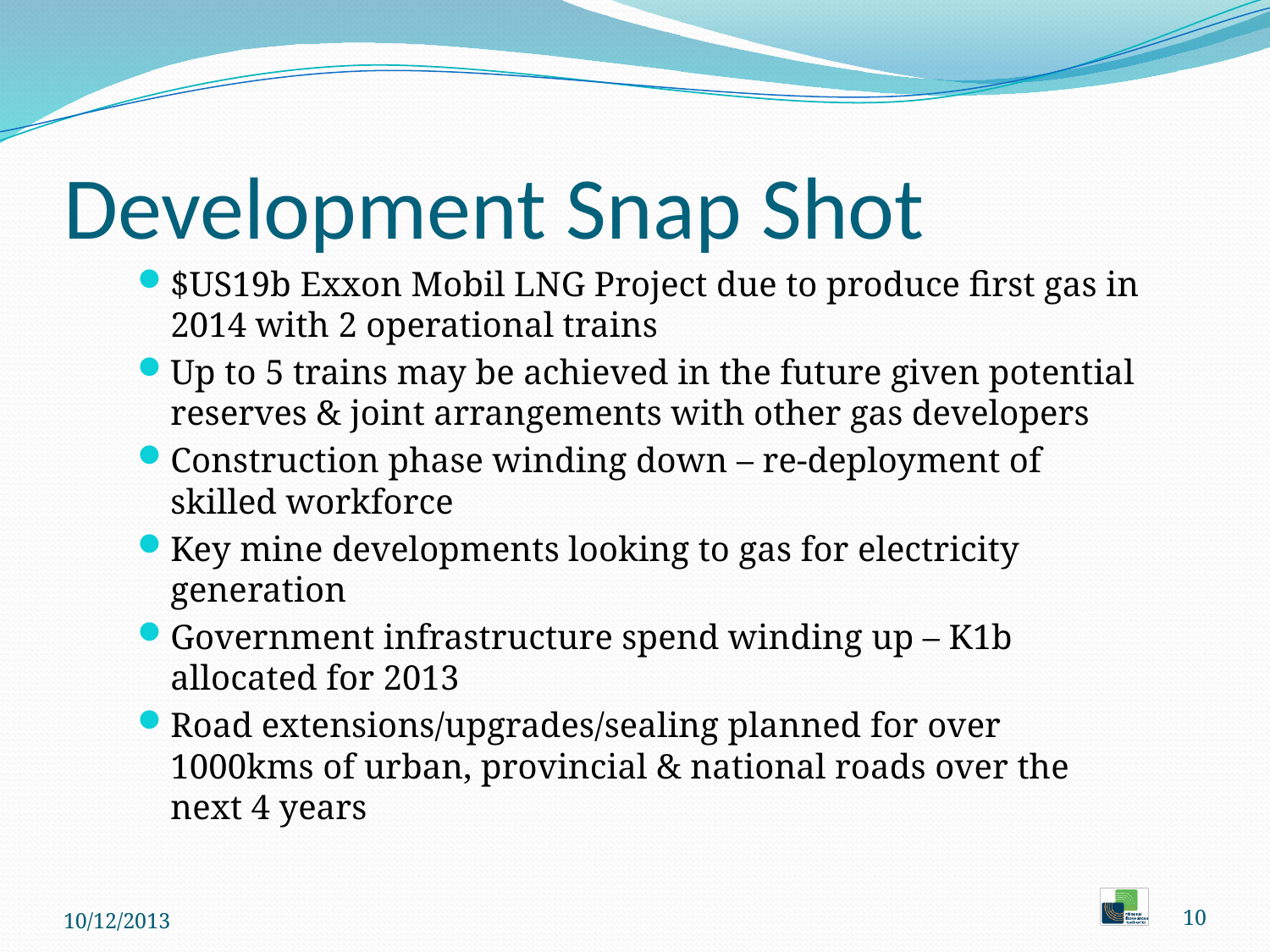

# Development Snap Shot
$US19b Exxon Mobil LNG Project due to produce first gas in 2014 with 2 operational trains
Up to 5 trains may be achieved in the future given potential reserves & joint arrangements with other gas developers
Construction phase winding down – re-deployment of skilled workforce
Key mine developments looking to gas for electricity generation
Government infrastructure spend winding up – K1b allocated for 2013
Road extensions/upgrades/sealing planned for over 1000kms of urban, provincial & national roads over the next 4 years

10/12/2013
10